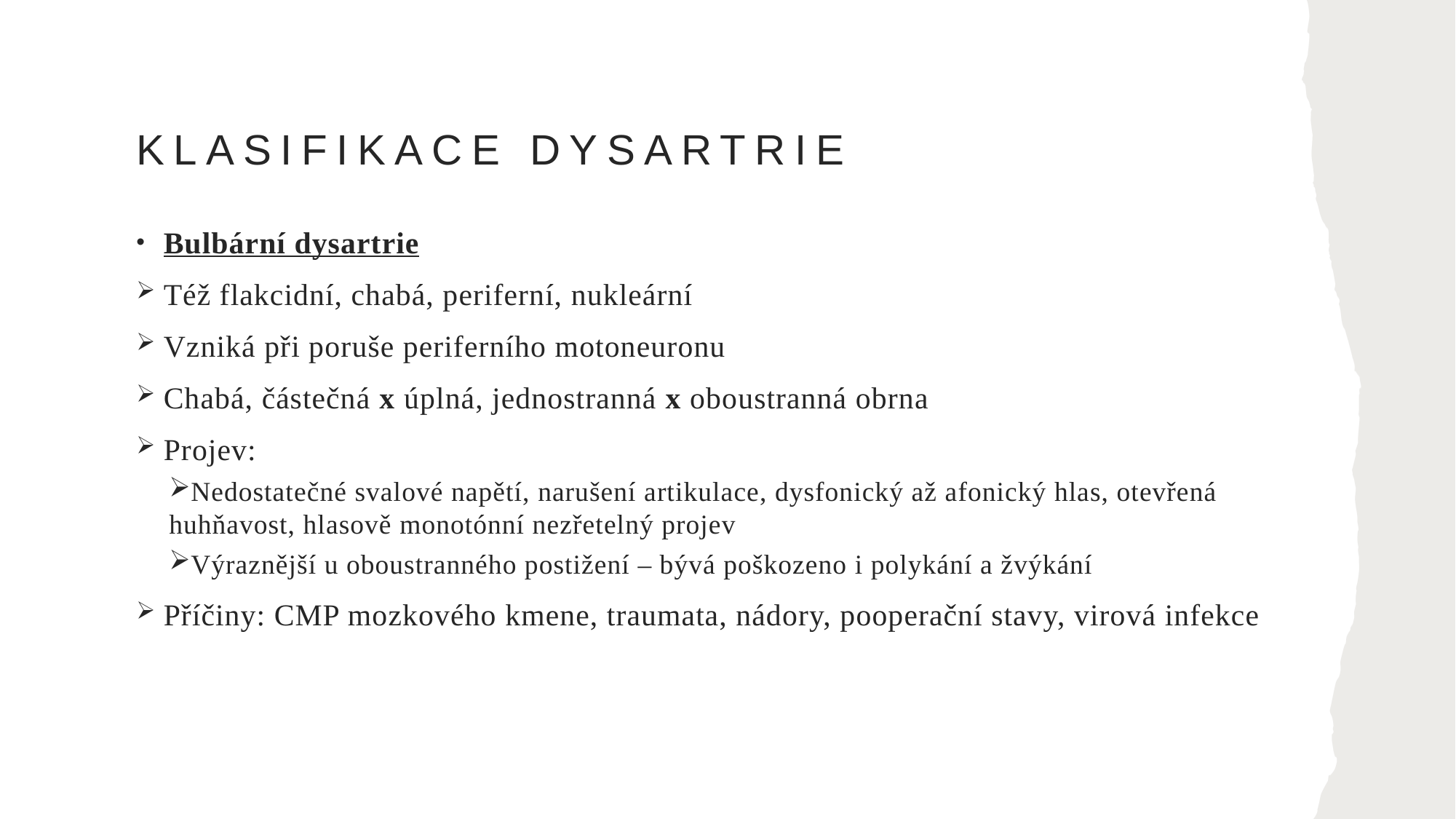

# Klasifikace dysartrie
Bulbární dysartrie
Též flakcidní, chabá, periferní, nukleární
Vzniká při poruše periferního motoneuronu
Chabá, částečná x úplná, jednostranná x oboustranná obrna
Projev:
Nedostatečné svalové napětí, narušení artikulace, dysfonický až afonický hlas, otevřená huhňavost, hlasově monotónní nezřetelný projev
Výraznější u oboustranného postižení – bývá poškozeno i polykání a žvýkání
Příčiny: CMP mozkového kmene, traumata, nádory, pooperační stavy, virová infekce